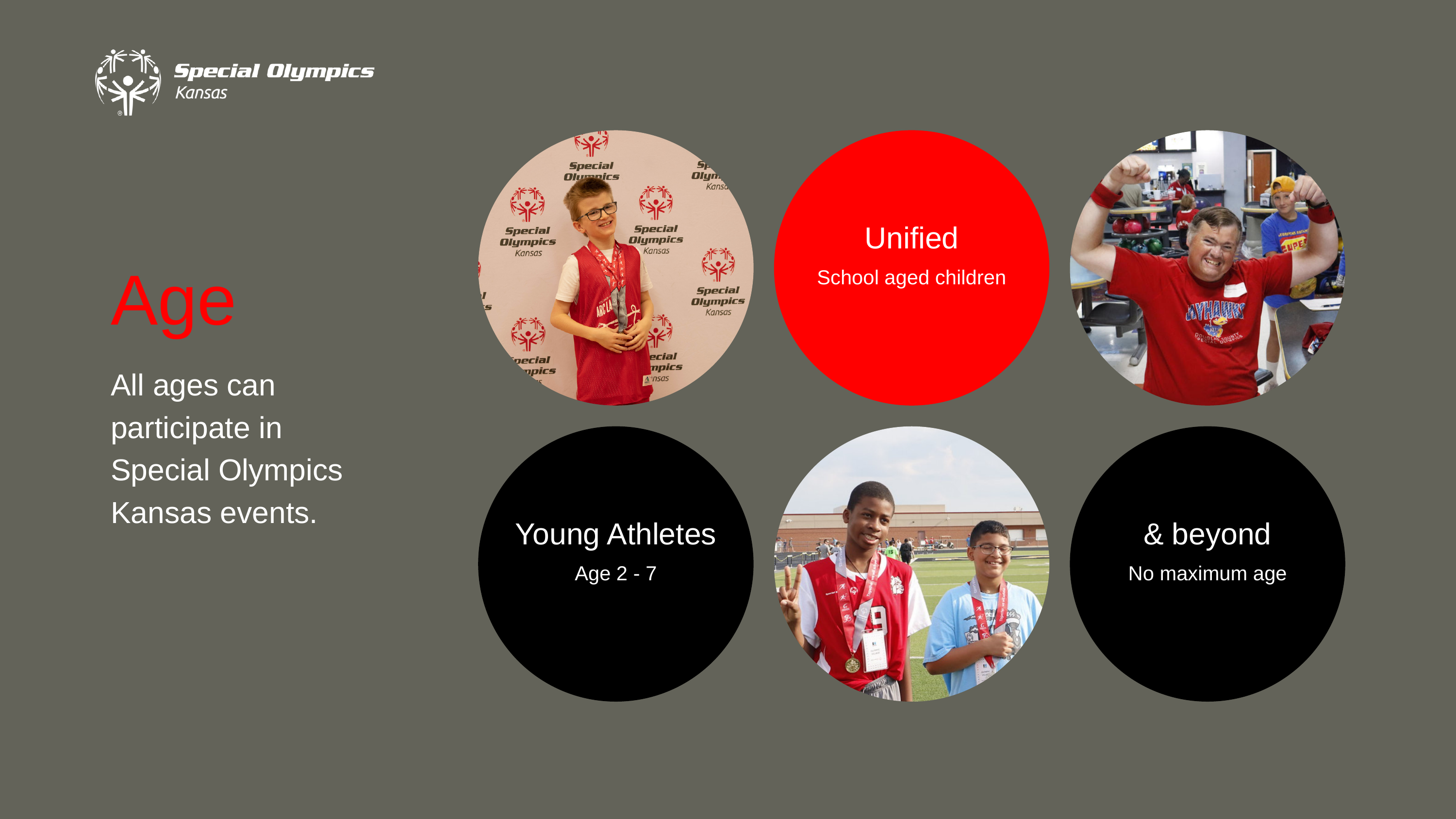

Unified
Age
School aged children
All ages can participate in Special Olympics Kansas events.

Young Athletes
& beyond
Age 2 - 7
No maximum age